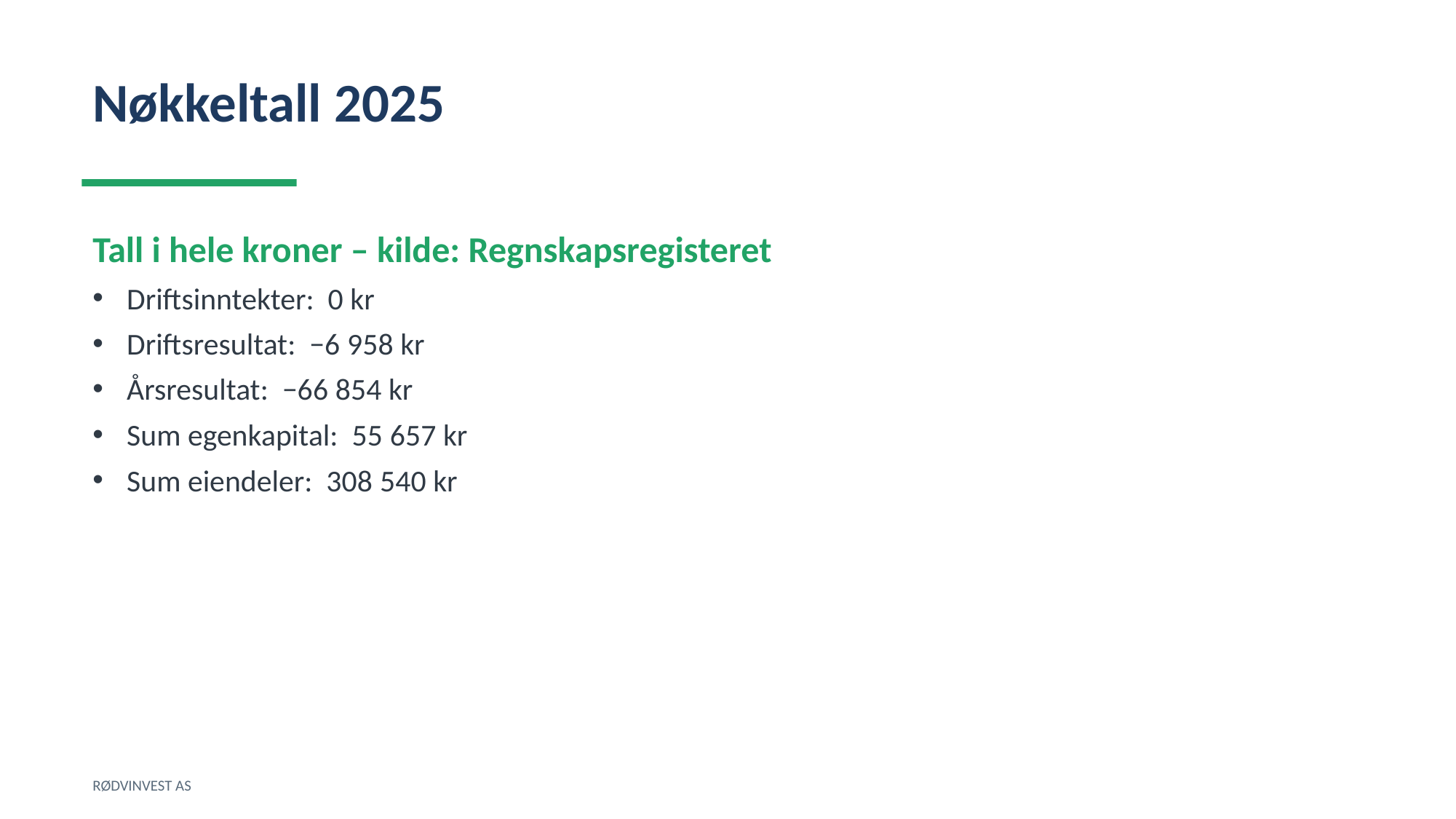

Nøkkeltall 2025

Tall i hele kroner – kilde: Regnskapsregisteret
Driftsinntekter:  0 kr
Driftsresultat:  −6 958 kr
Årsresultat:  −66 854 kr
Sum egenkapital:  55 657 kr
Sum eiendeler:  308 540 kr
RØDVINVEST AS